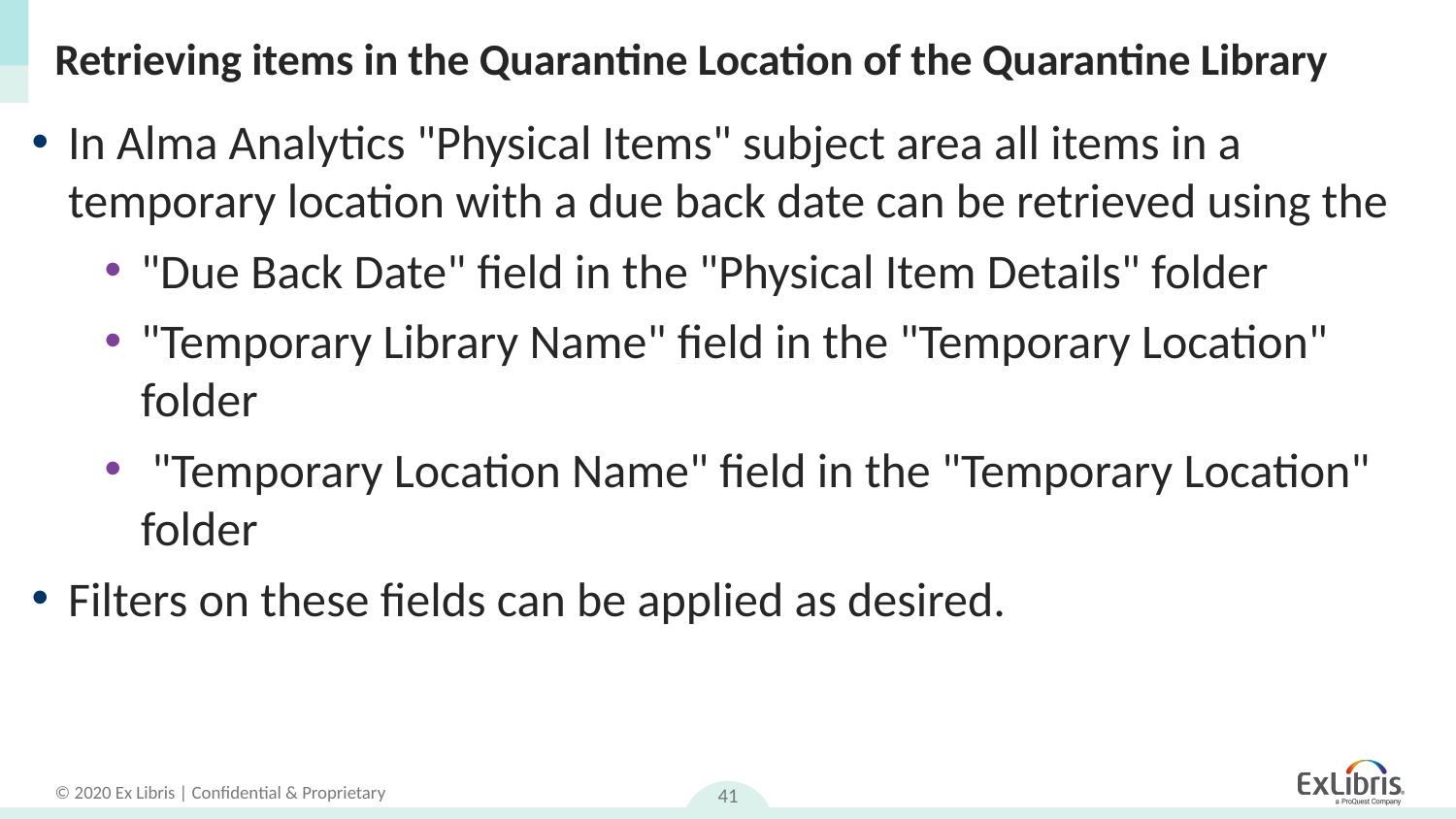

# Retrieving items in the Quarantine Location of the Quarantine Library
In Alma Analytics "Physical Items" subject area all items in a temporary location with a due back date can be retrieved using the
"Due Back Date" field in the "Physical Item Details" folder
"Temporary Library Name" field in the "Temporary Location" folder
 "Temporary Location Name" field in the "Temporary Location" folder
Filters on these fields can be applied as desired.

41